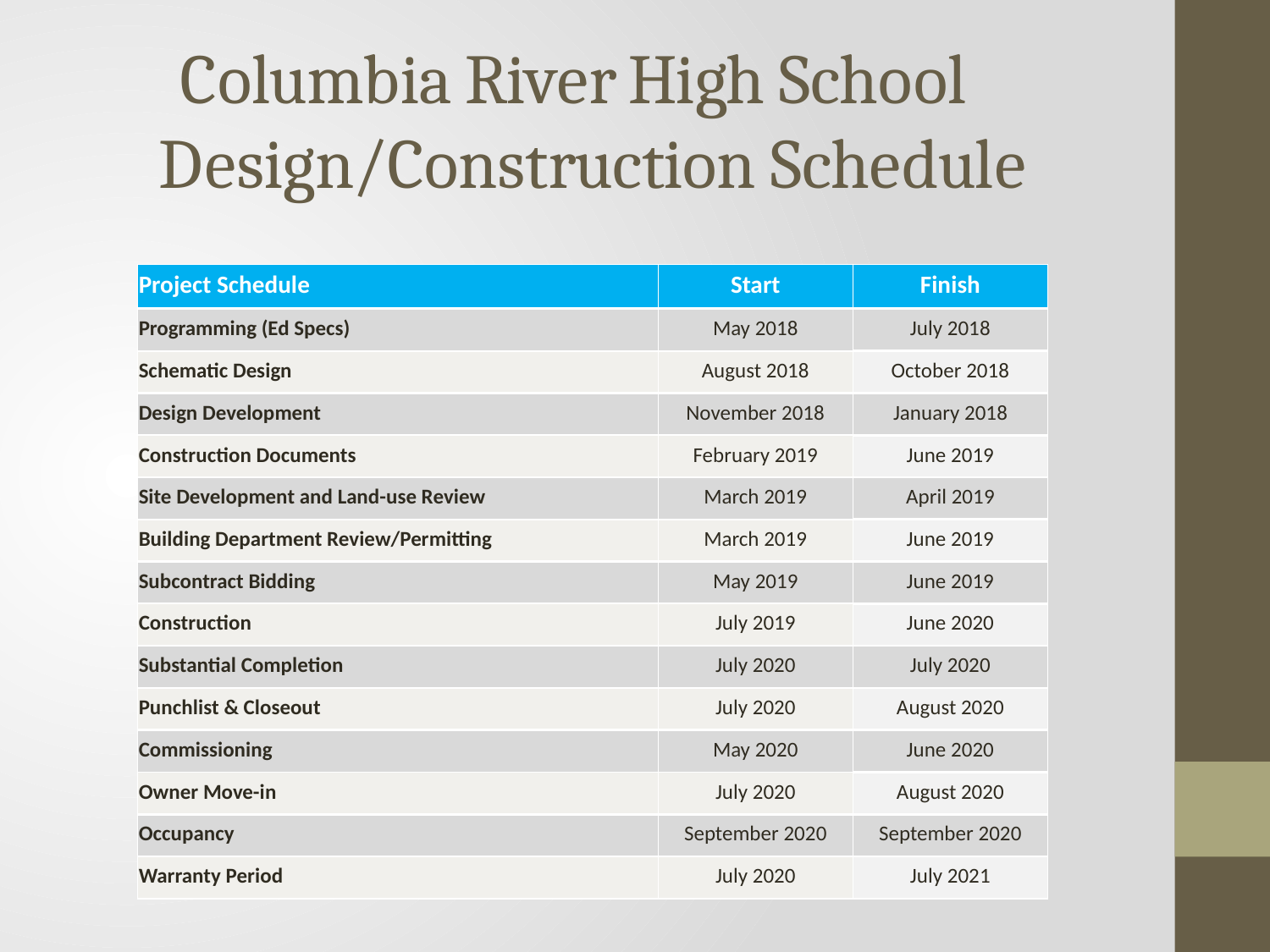

# Columbia River High School    Design/Construction Schedule
| Project Schedule | Start | Finish |
| --- | --- | --- |
| Programming (Ed Specs) | May 2018 | July 2018 |
| Schematic Design | August 2018 | October 2018 |
| Design Development | November 2018 | January 2018 |
| Construction Documents | February 2019 | June 2019 |
| Site Development and Land-use Review | March 2019 | April 2019 |
| Building Department Review/Permitting | March 2019 | June 2019 |
| Subcontract Bidding | May 2019 | June 2019 |
| Construction | July 2019 | June 2020 |
| Substantial Completion | July 2020 | July 2020 |
| Punchlist & Closeout | July 2020 | August 2020 |
| Commissioning | May 2020 | June 2020 |
| Owner Move-in | July 2020 | August 2020 |
| Occupancy | September 2020 | September 2020 |
| Warranty Period | July 2020 | July 2021 |